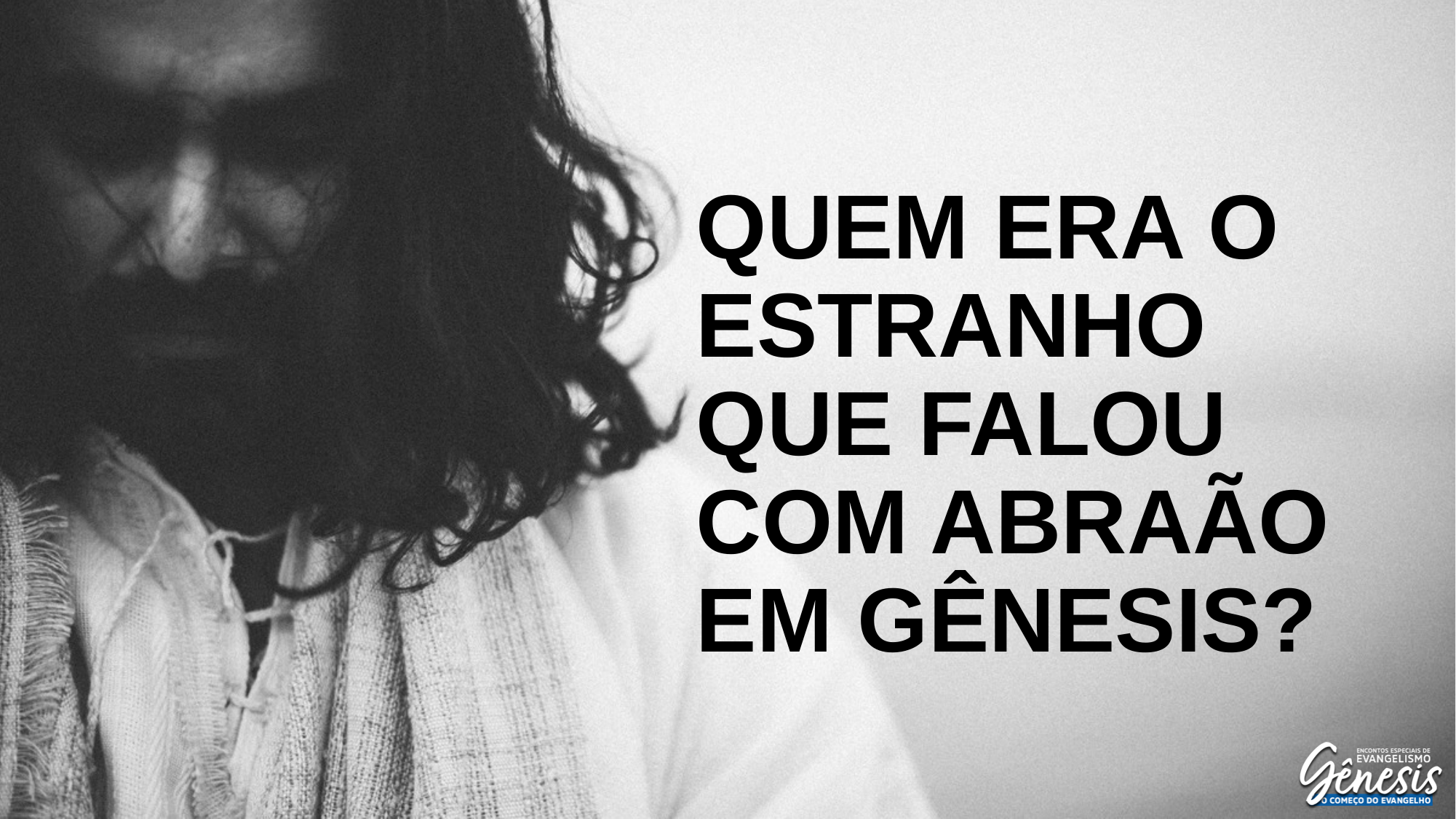

# Quem era o estranho que falou com Abraão em Gênesis?